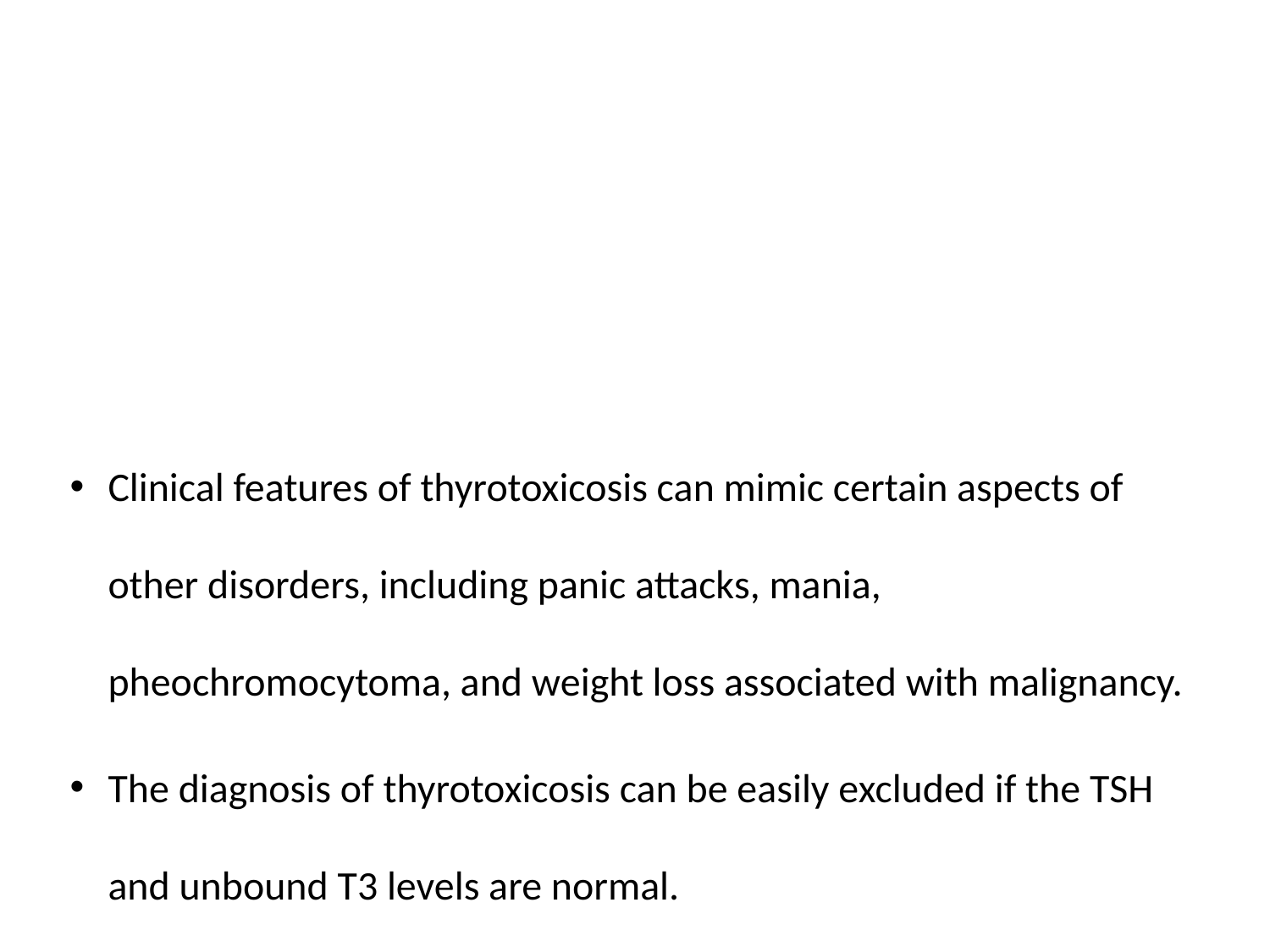

Clinical features of thyrotoxicosis can mimic certain aspects of other disorders, including panic attacks, mania, pheochromocytoma, and weight loss associated with malignancy.
The diagnosis of thyrotoxicosis can be easily excluded if the TSH and unbound T3 levels are normal.
#